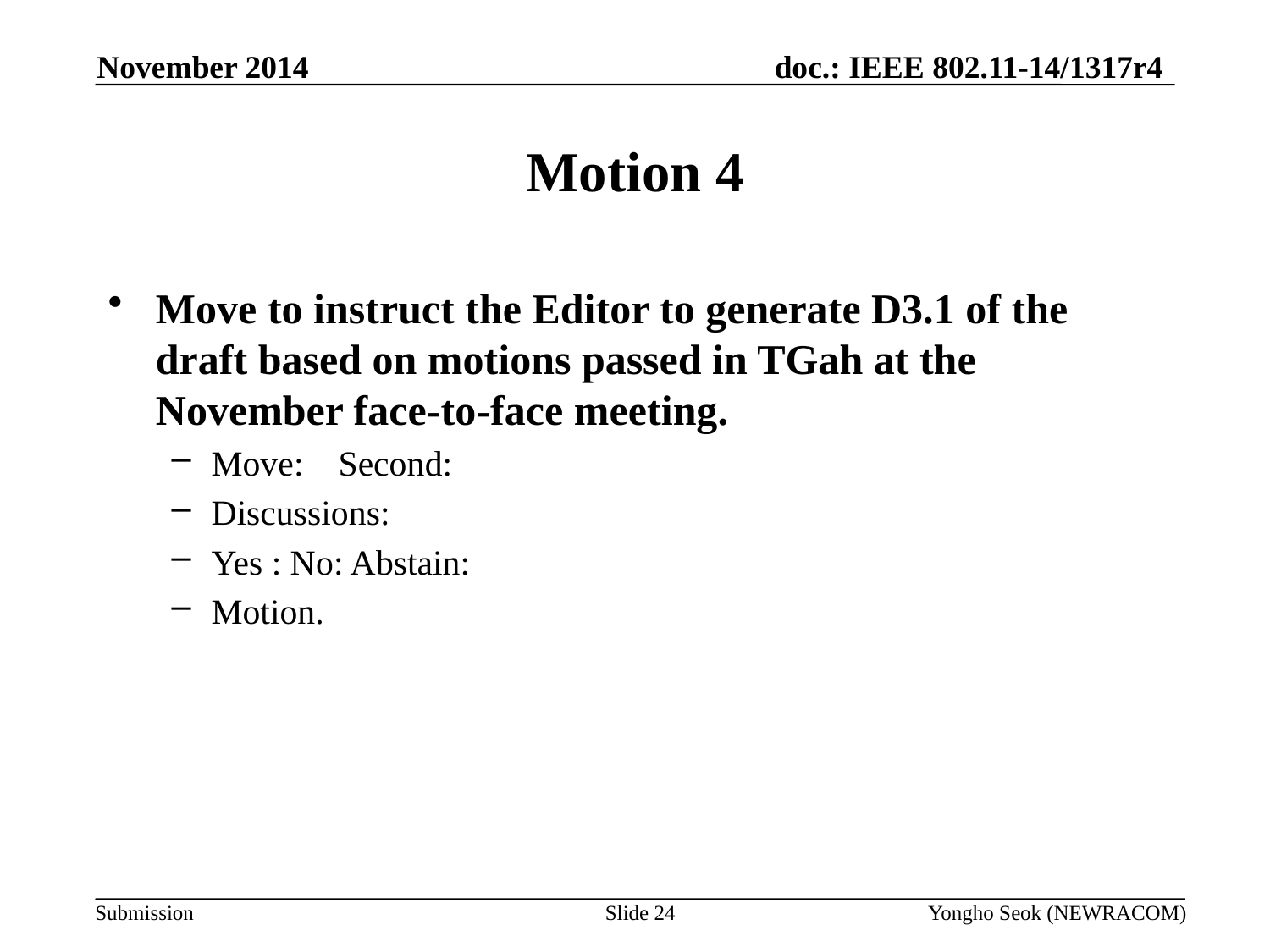

November 2014
# Motion 4
Move to instruct the Editor to generate D3.1 of the draft based on motions passed in TGah at the November face-to-face meeting.
Move: 	Second:
Discussions:
Yes : No: Abstain:
Motion.

Slide 24
Yongho Seok (NEWRACOM)